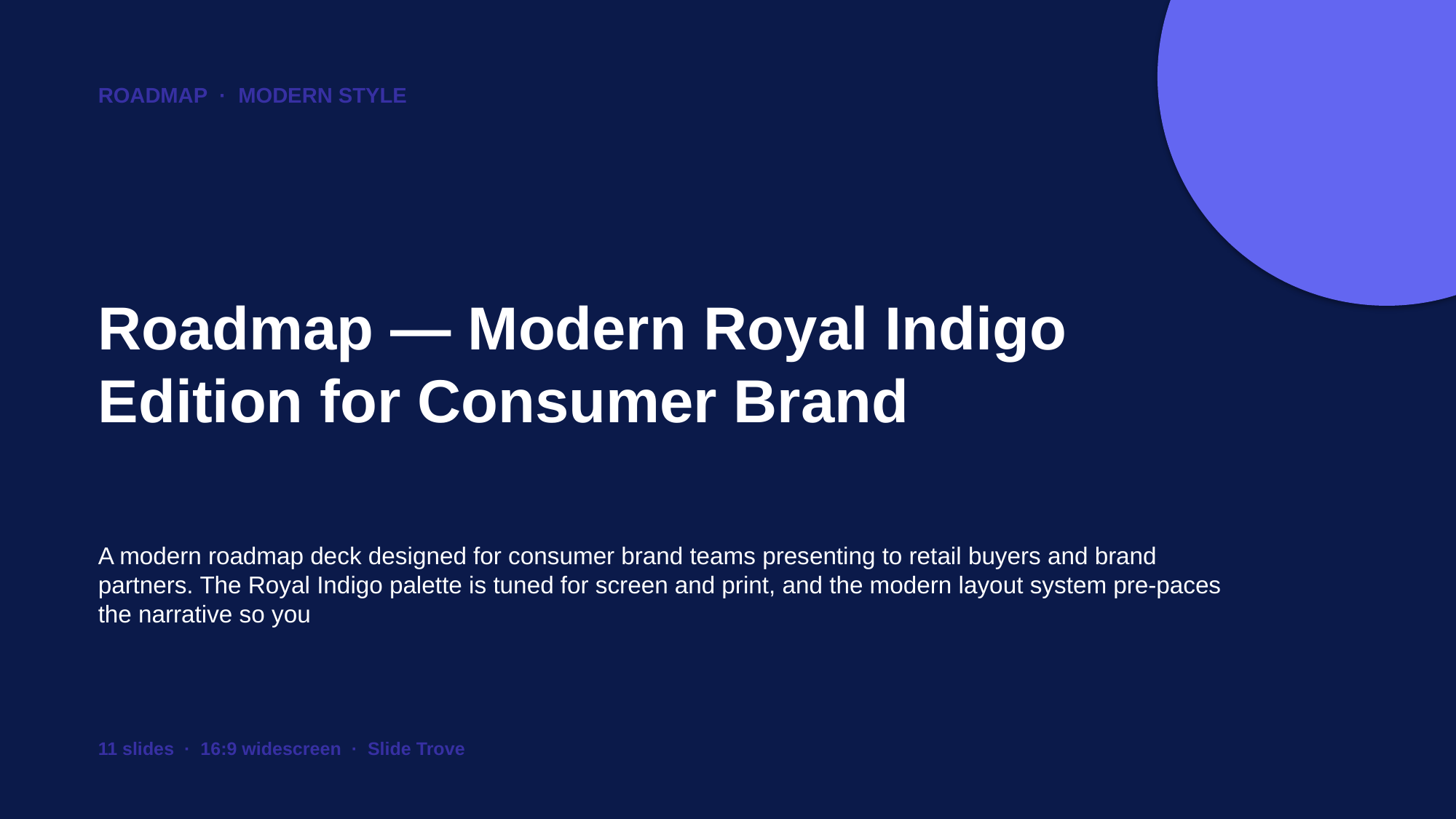

ROADMAP  ·  MODERN STYLE
Roadmap — Modern Royal Indigo Edition for Consumer Brand
A modern roadmap deck designed for consumer brand teams presenting to retail buyers and brand partners. The Royal Indigo palette is tuned for screen and print, and the modern layout system pre-paces the narrative so you
11 slides  ·  16:9 widescreen  ·  Slide Trove